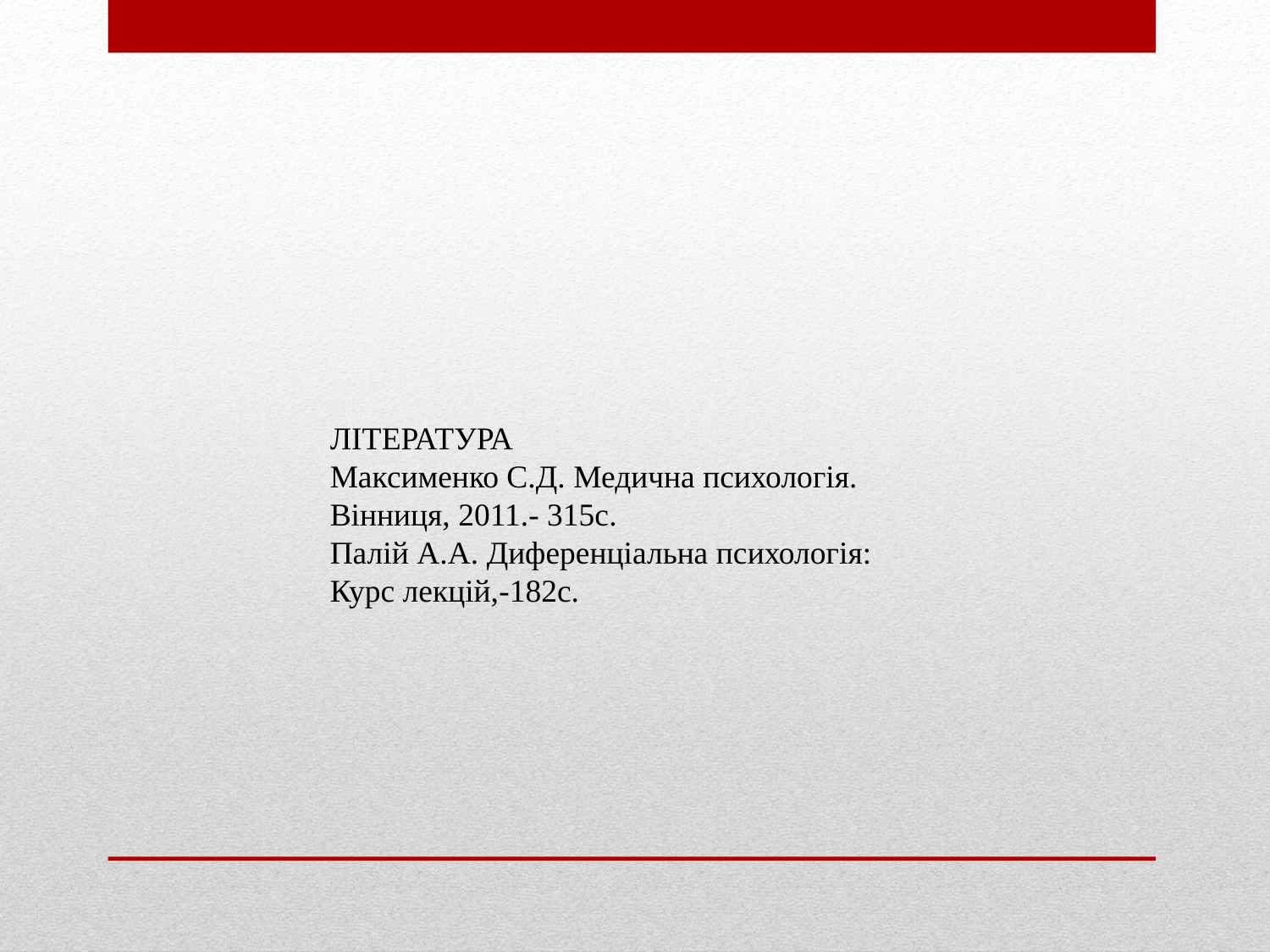

ЛІТЕРАТУРА
Максименко С.Д. Медична психологія. Вінниця, 2011.- 315с.
Палій А.А. Диференціальна психологія: Курс лекцій,-182с.